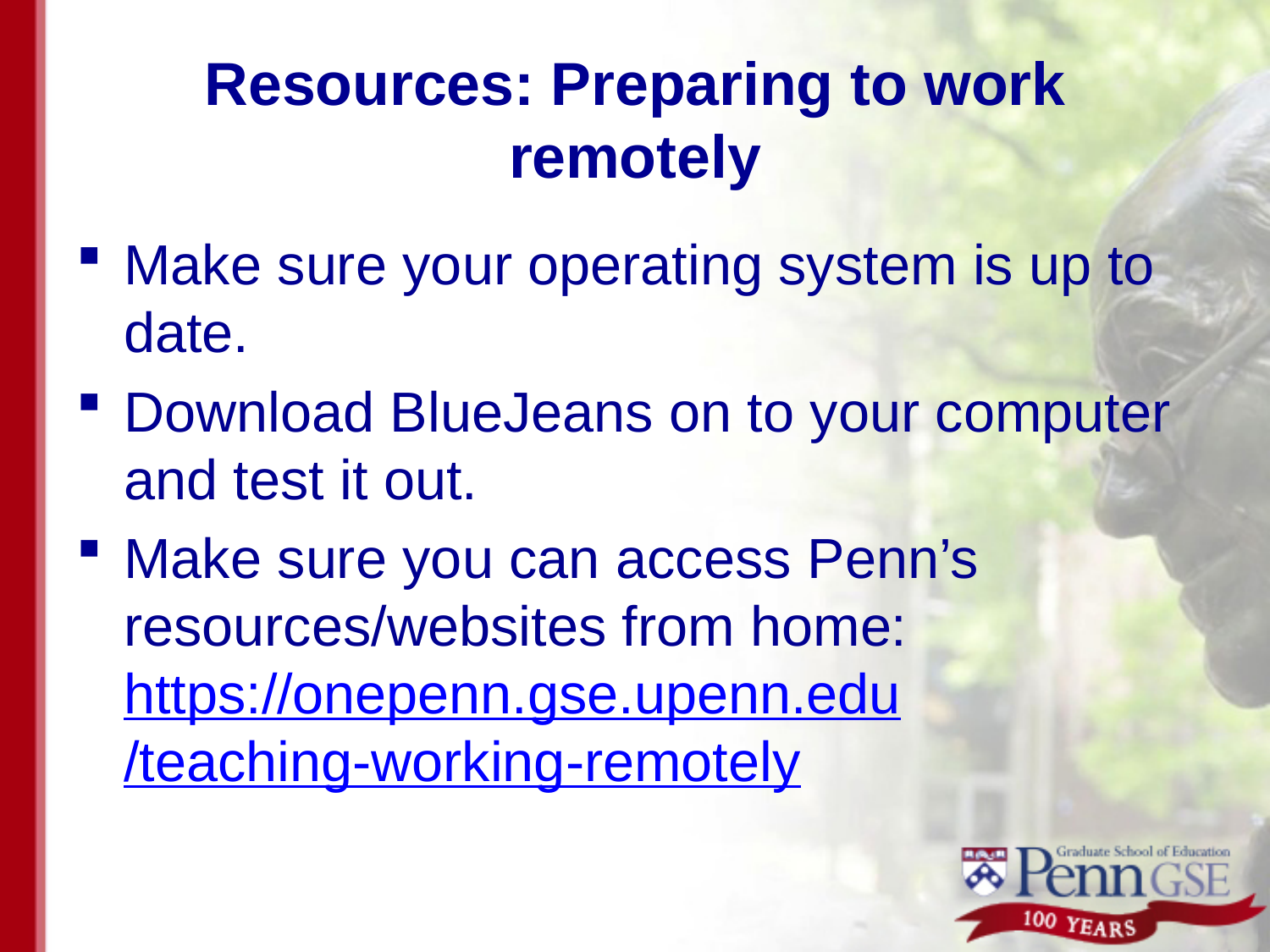

# Resources: Preparing to work remotely
Make sure your operating system is up to date.
Download BlueJeans on to your computer and test it out.
Make sure you can access Penn’s resources/websites from home: https://onepenn.gse.upenn.edu/teaching-working-remotely